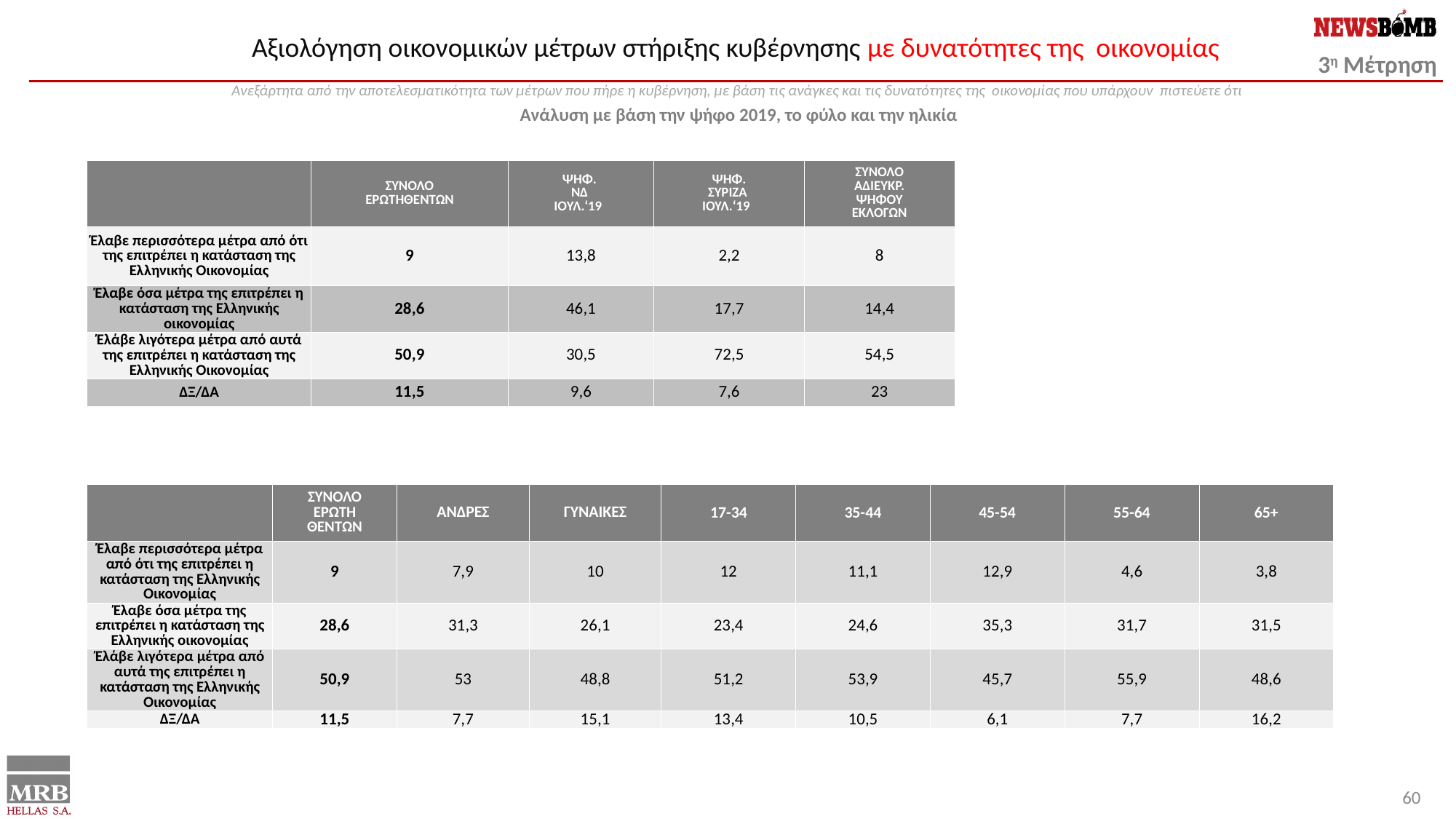

Αξιολόγηση οικονομικών μέτρων στήριξης κυβέρνησης με δυνατότητες της  οικονομίας

Ανεξάρτητα από την αποτελεσματικότητα των μέτρων που πήρε η κυβέρνηση, με βάση τις ανάγκες και τις δυνατότητες της  οικονομίας που υπάρχουν  πιστεύετε ότι
Ανάλυση με βάση την ψήφο 2019, το φύλο και την ηλικία
|  | ΣΥΝΟΛΟ ΕΡΩΤΗΘΕΝΤΩΝ | ΨΗΦ. ΝΔ ΙΟΥΛ.‘19 | ΨΗΦ. ΣΥΡΙΖΑ ΙΟΥΛ.‘19 | ΣΥΝΟΛΟ ΑΔΙΕΥΚΡ. ΨΗΦΟΥ ΕΚΛΟΓΩΝ |
| --- | --- | --- | --- | --- |
| Έλαβε περισσότερα μέτρα από ότι της επιτρέπει η κατάσταση της Ελληνικής Οικονομίας | 9 | 13,8 | 2,2 | 8 |
| Έλαβε όσα μέτρα της επιτρέπει η κατάσταση της Ελληνικής οικονομίας | 28,6 | 46,1 | 17,7 | 14,4 |
| Έλάβε λιγότερα μέτρα από αυτά της επιτρέπει η κατάσταση της Ελληνικής Οικονομίας | 50,9 | 30,5 | 72,5 | 54,5 |
| ΔΞ/ΔΑ | 11,5 | 9,6 | 7,6 | 23 |
|  | ΣΥΝΟΛΟ ΕΡΩΤΗ ΘΕΝΤΩΝ | ΑΝΔΡΕΣ | ΓΥΝΑΙΚΕΣ | 17-34 | 35-44 | 45-54 | 55-64 | 65+ |
| --- | --- | --- | --- | --- | --- | --- | --- | --- |
| Έλαβε περισσότερα μέτρα από ότι της επιτρέπει η κατάσταση της Ελληνικής Οικονομίας | 9 | 7,9 | 10 | 12 | 11,1 | 12,9 | 4,6 | 3,8 |
| Έλαβε όσα μέτρα της επιτρέπει η κατάσταση της Ελληνικής οικονομίας | 28,6 | 31,3 | 26,1 | 23,4 | 24,6 | 35,3 | 31,7 | 31,5 |
| Έλάβε λιγότερα μέτρα από αυτά της επιτρέπει η κατάσταση της Ελληνικής Οικονομίας | 50,9 | 53 | 48,8 | 51,2 | 53,9 | 45,7 | 55,9 | 48,6 |
| ΔΞ/ΔΑ | 11,5 | 7,7 | 15,1 | 13,4 | 10,5 | 6,1 | 7,7 | 16,2 |
60